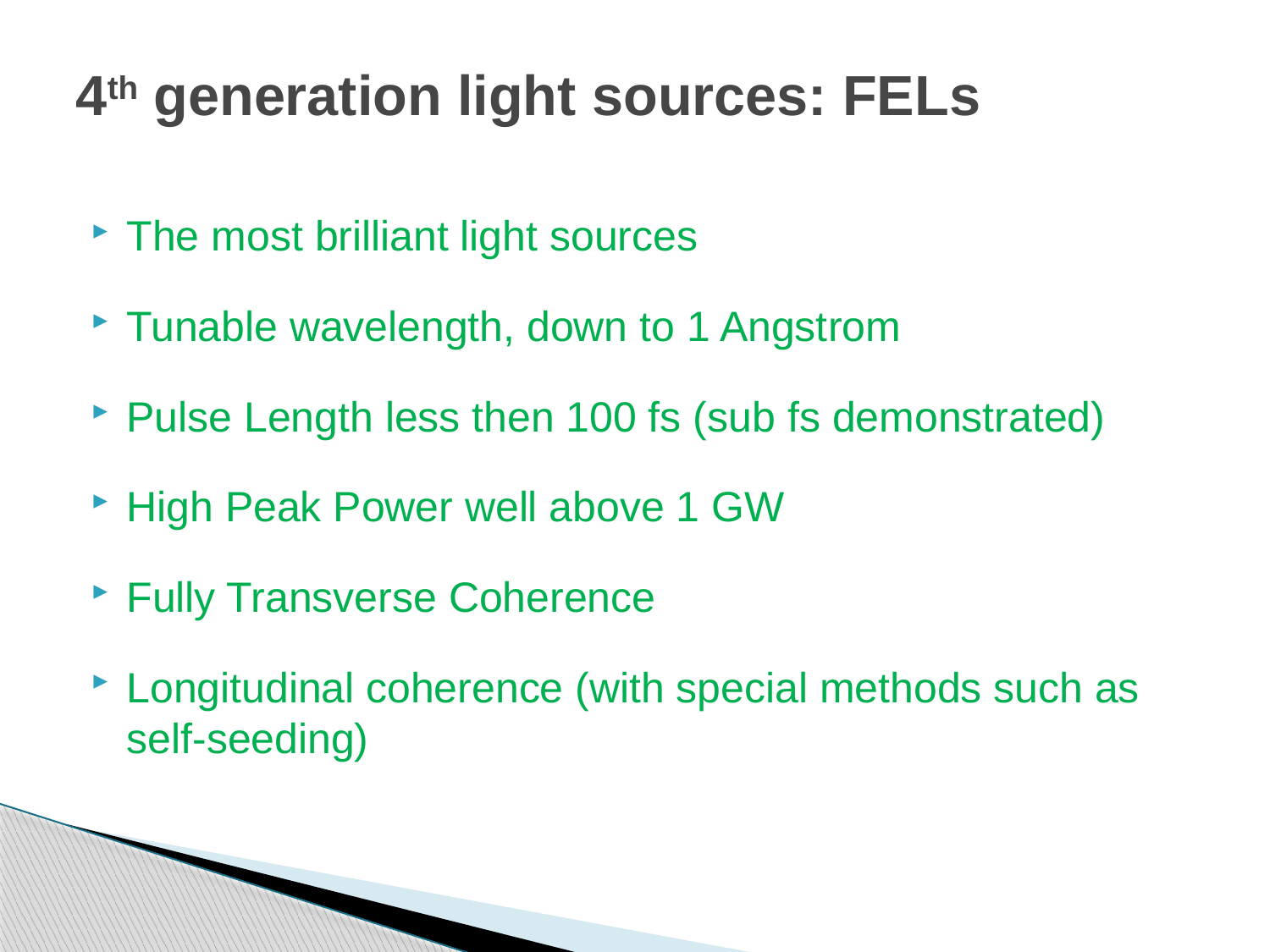

# 4th generation light sources: FELs
The most brilliant light sources

Tunable wavelength, down to 1 Angstrom

Pulse Length less then 100 fs (sub fs demonstrated)

High Peak Power well above 1 GW

Fully Transverse Coherence

Longitudinal coherence (with special methods such as self-seeding)